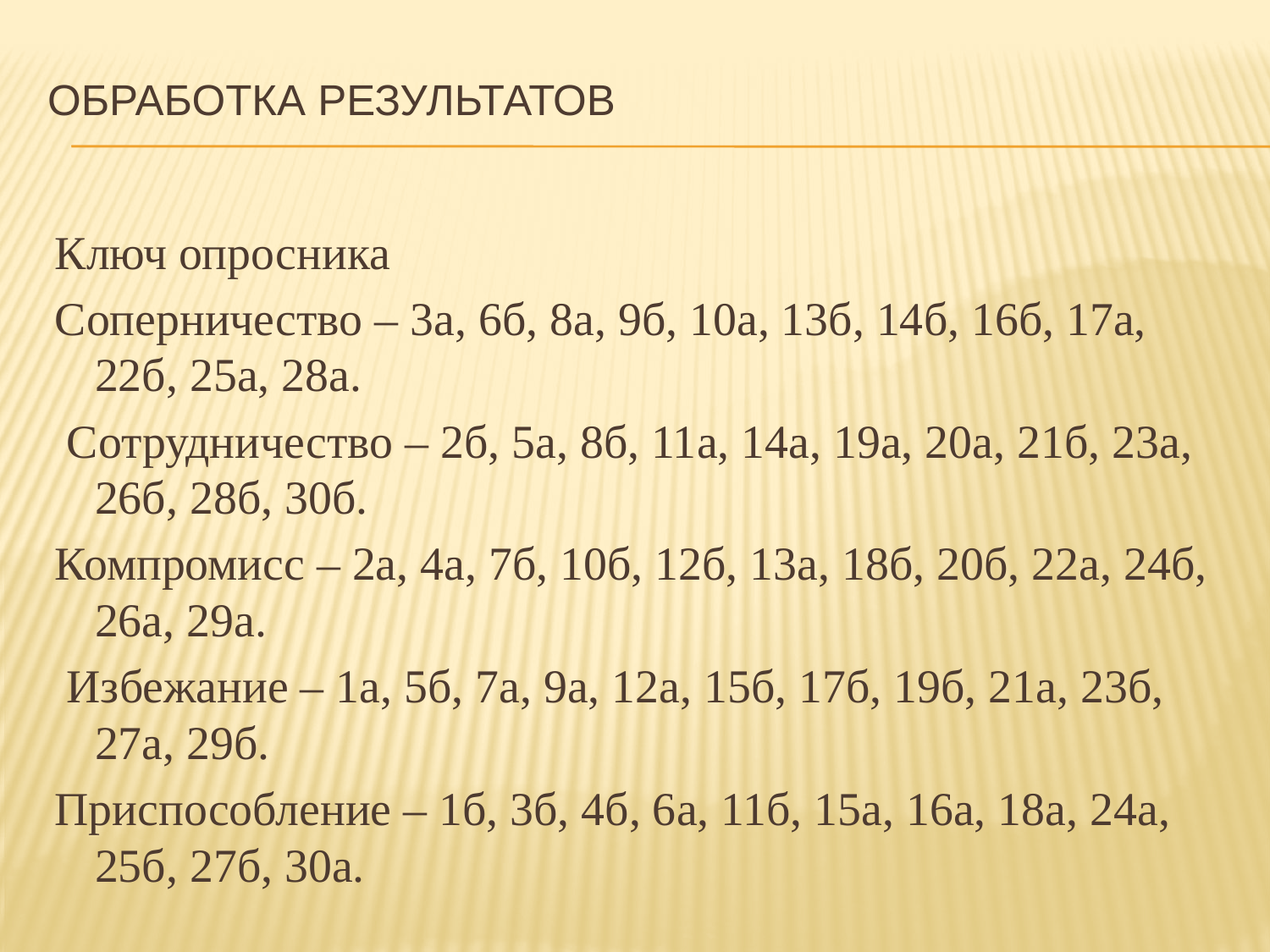

# Обработка результатов
Ключ опросника
Соперничество – 3а, 6б, 8а, 9б, 10а, 13б, 14б, 16б, 17а, 22б, 25а, 28а.
 Сотрудничество – 2б, 5а, 8б, 11а, 14а, 19а, 20а, 21б, 23а, 26б, 28б, 30б.
Компромисс – 2а, 4а, 7б, 10б, 12б, 13а, 18б, 20б, 22а, 24б, 26а, 29а.
 Избежание – 1а, 5б, 7а, 9а, 12а, 15б, 17б, 19б, 21а, 23б, 27а, 29б.
Приспособление – 1б, 3б, 4б, 6а, 11б, 15а, 16а, 18а, 24а, 25б, 27б, 30а.